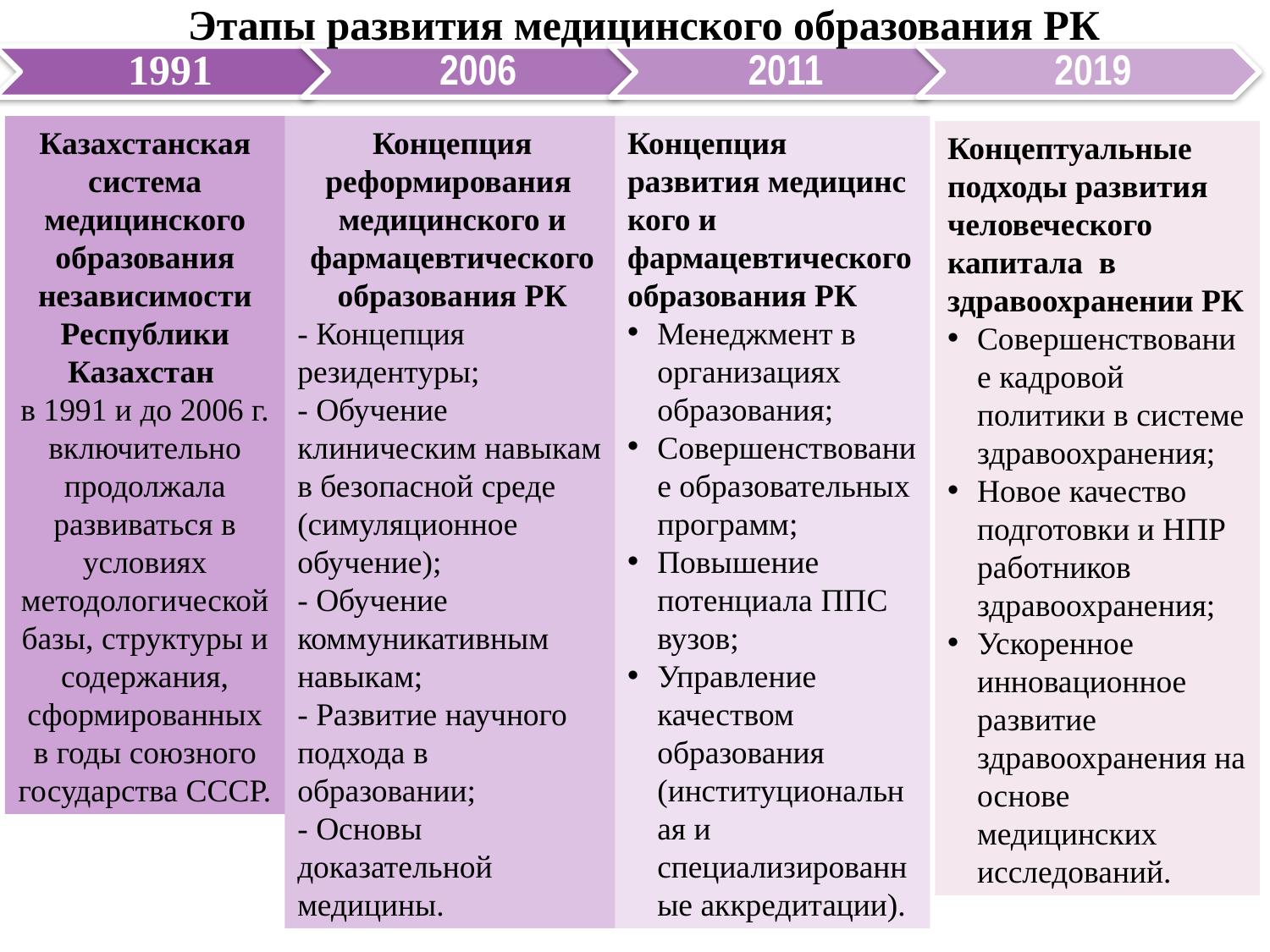

Этапы развития медицинского образования РК
1991
2006
2011
2019
Казахстанская система медицинского образования независимости Республики Казахстан
в 1991 и до 2006 г. включительно продолжала развиваться в условиях методологической базы, структуры и содержания, сформированных в годы союзного государства СССР.
Концепция реформирования
медицинского и фармацевтического образования РК
- Концепция резидентуры;
- Обучение клиническим навыкам в безопасной среде (симуляционное обучение);
- Обучение коммуникативным навыкам;
- Развитие научного подхода в образовании;
- Основы доказательной медицины.
Концепция развития медицинского и фармацевтического образования РК
Менеджмент в организациях образования;
Совершенствование образовательных программ;
Повышение потенциала ППС вузов;
Управление качеством образования (институциональная и специализированные аккредитации).
Концептуальные подходы развития человеческого капитала  в здравоохранении РК
Совершенствование кадровой политики в системе здравоохранения;
Новое качество подготовки и НПР работников здравоохранения;
Ускоренное инновационное развитие здравоохранения на основе медицинских исследований.